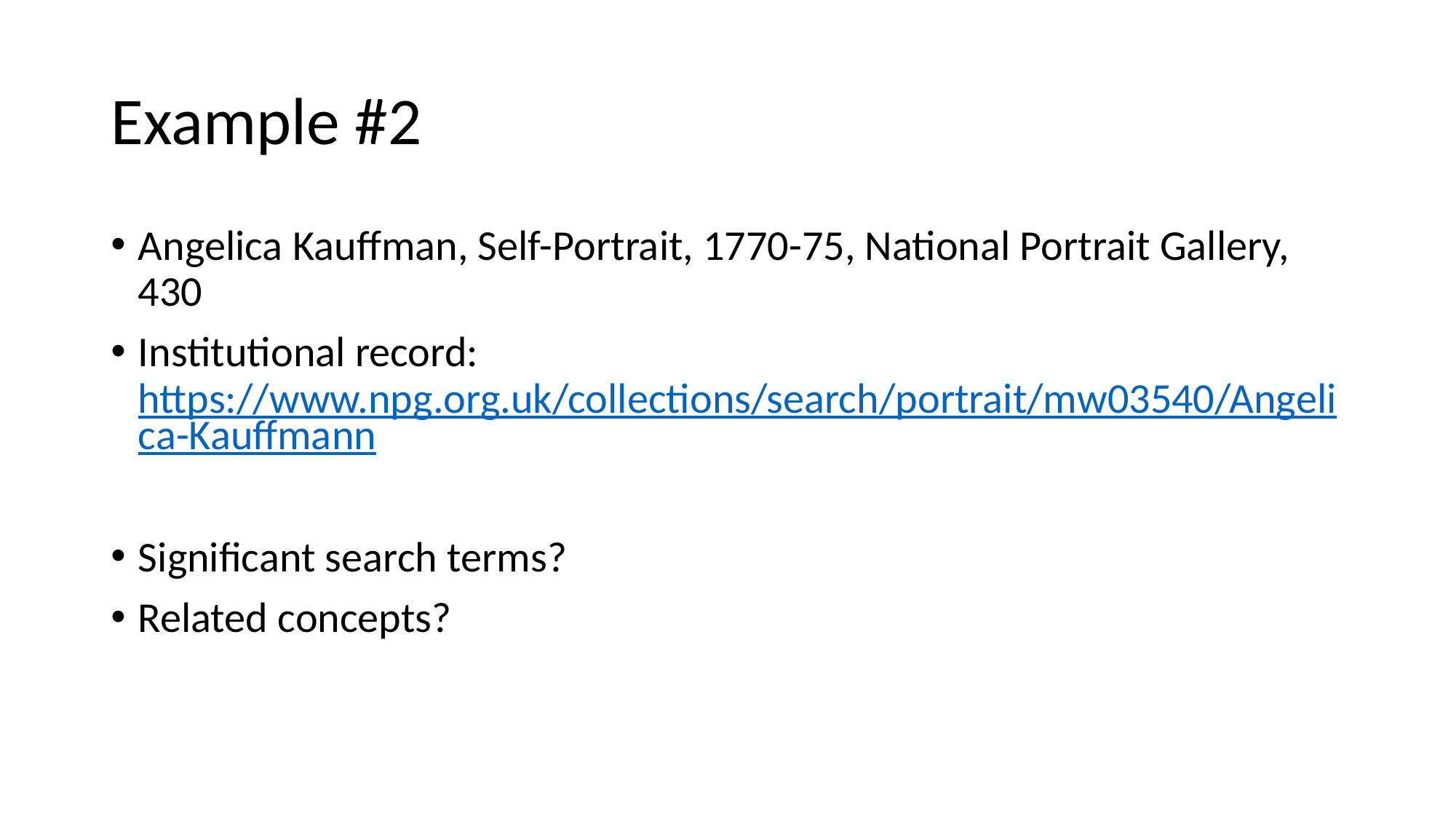

# Example #2
Angelica Kauffman, Self-Portrait, 1770-75, National Portrait Gallery, 430
Institutional record: https://www.npg.org.uk/collections/search/portrait/mw03540/Angelica-Kauffmann

Significant search terms?
Related concepts?